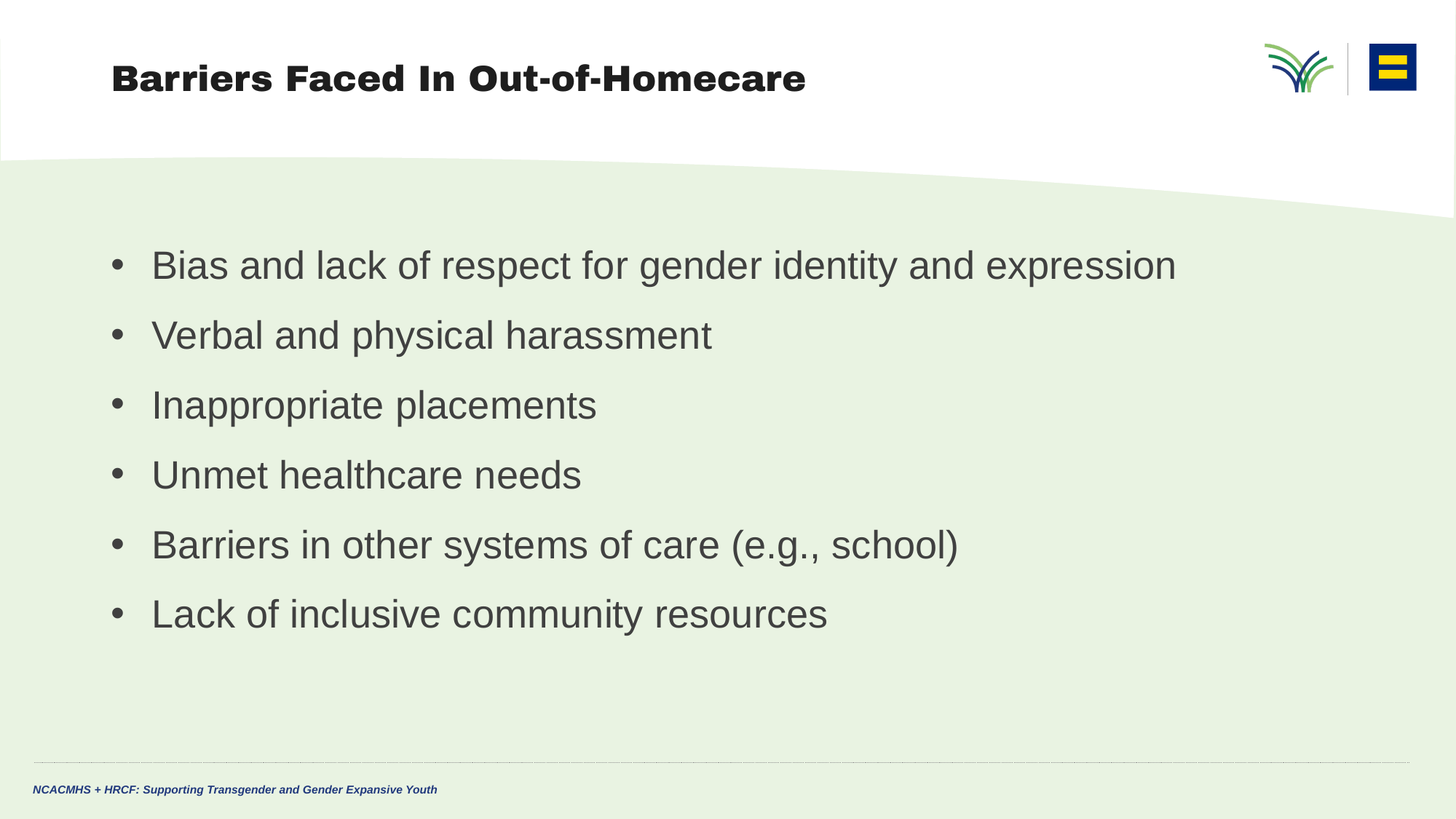

# Barriers Faced In Out-of-Homecare
Bias and lack of respect for gender identity and expression
Verbal and physical harassment
Inappropriate placements
Unmet healthcare needs
Barriers in other systems of care (e.g., school)
Lack of inclusive community resources